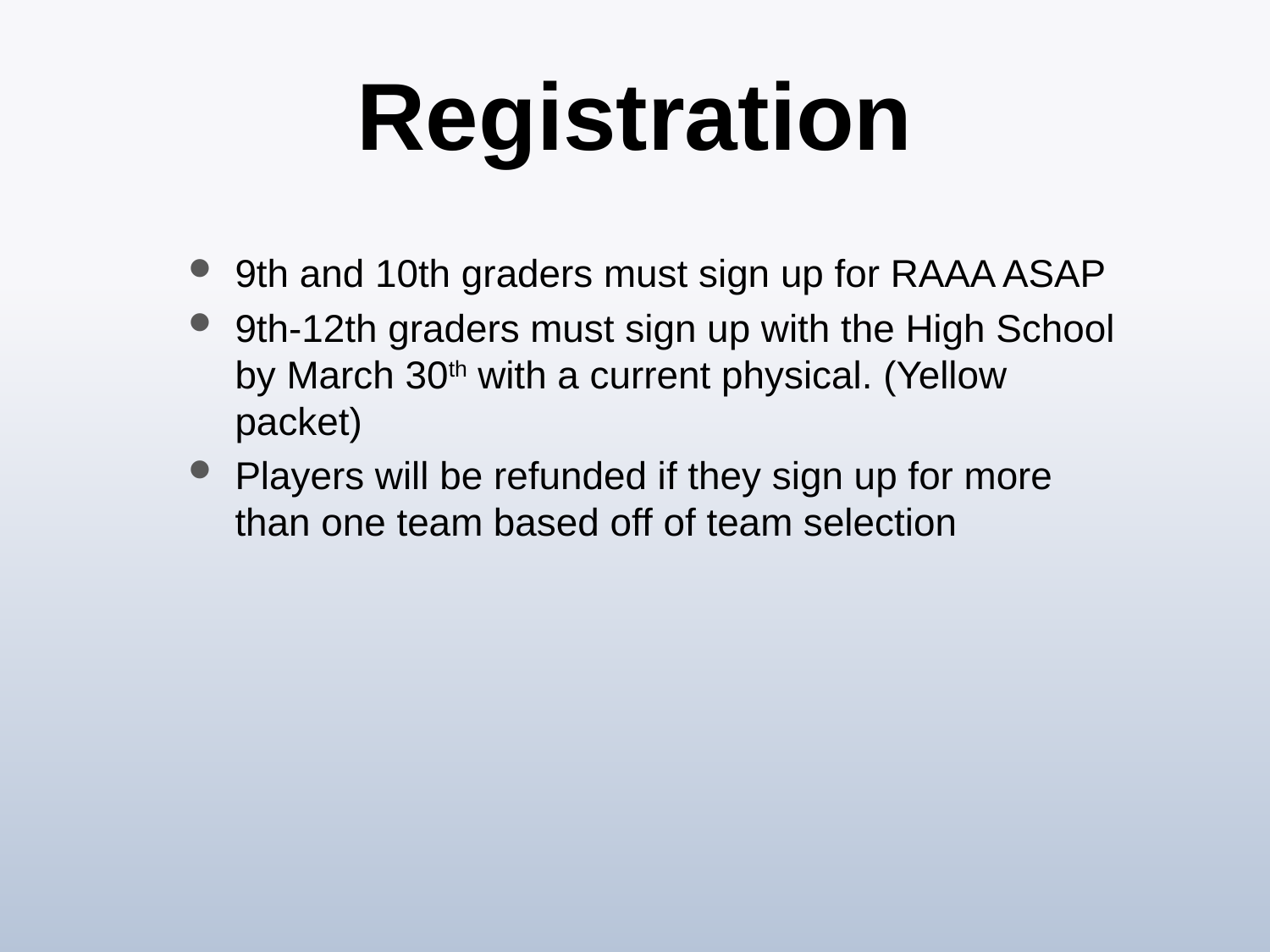

# Registration
9th and 10th graders must sign up for RAAA ASAP
9th-12th graders must sign up with the High School by March 30th with a current physical. (Yellow packet)
Players will be refunded if they sign up for more than one team based off of team selection